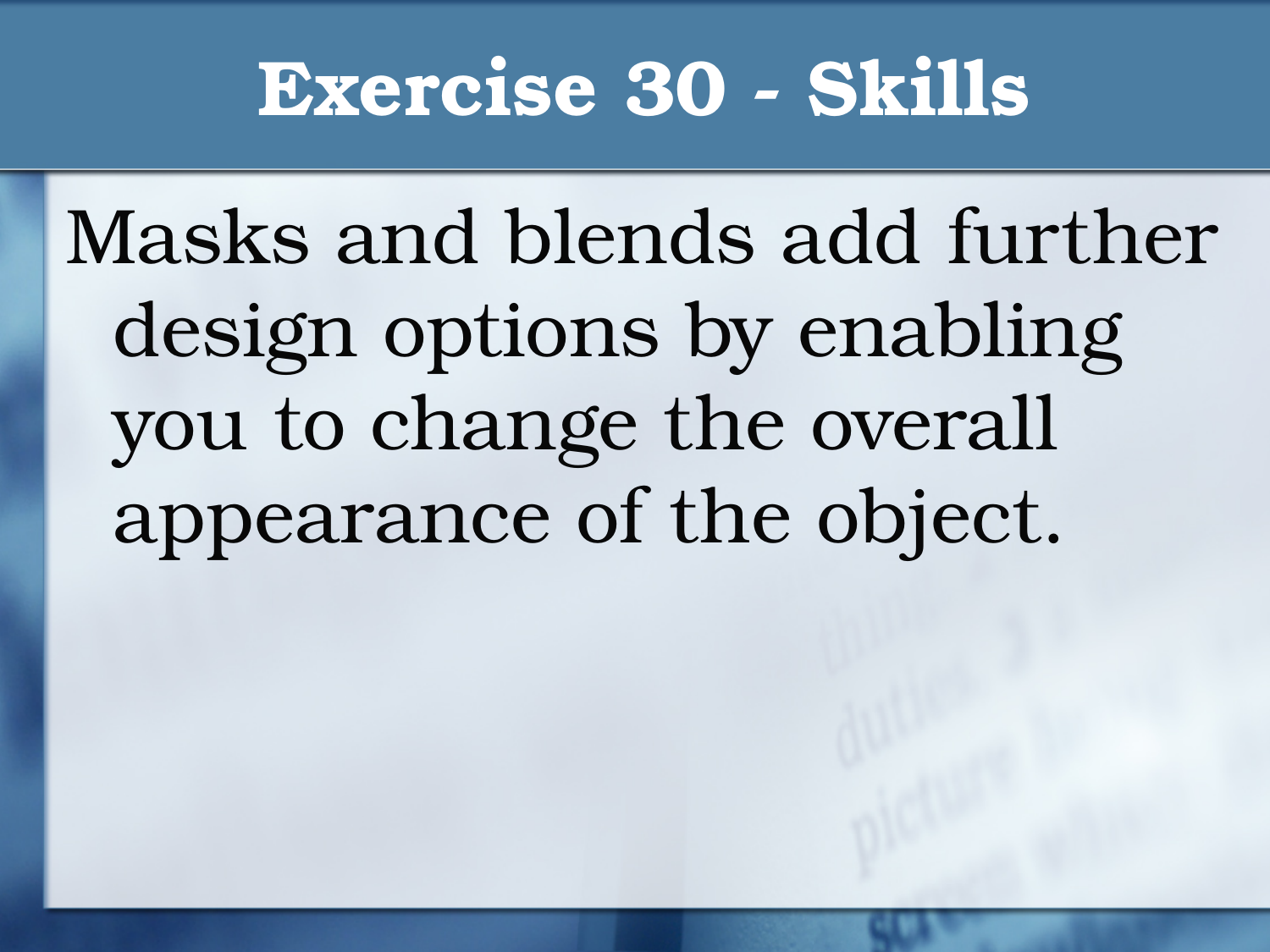

# Exercise 30 - Skills
Masks and blends add further design options by enabling you to change the overall appearance of the object.